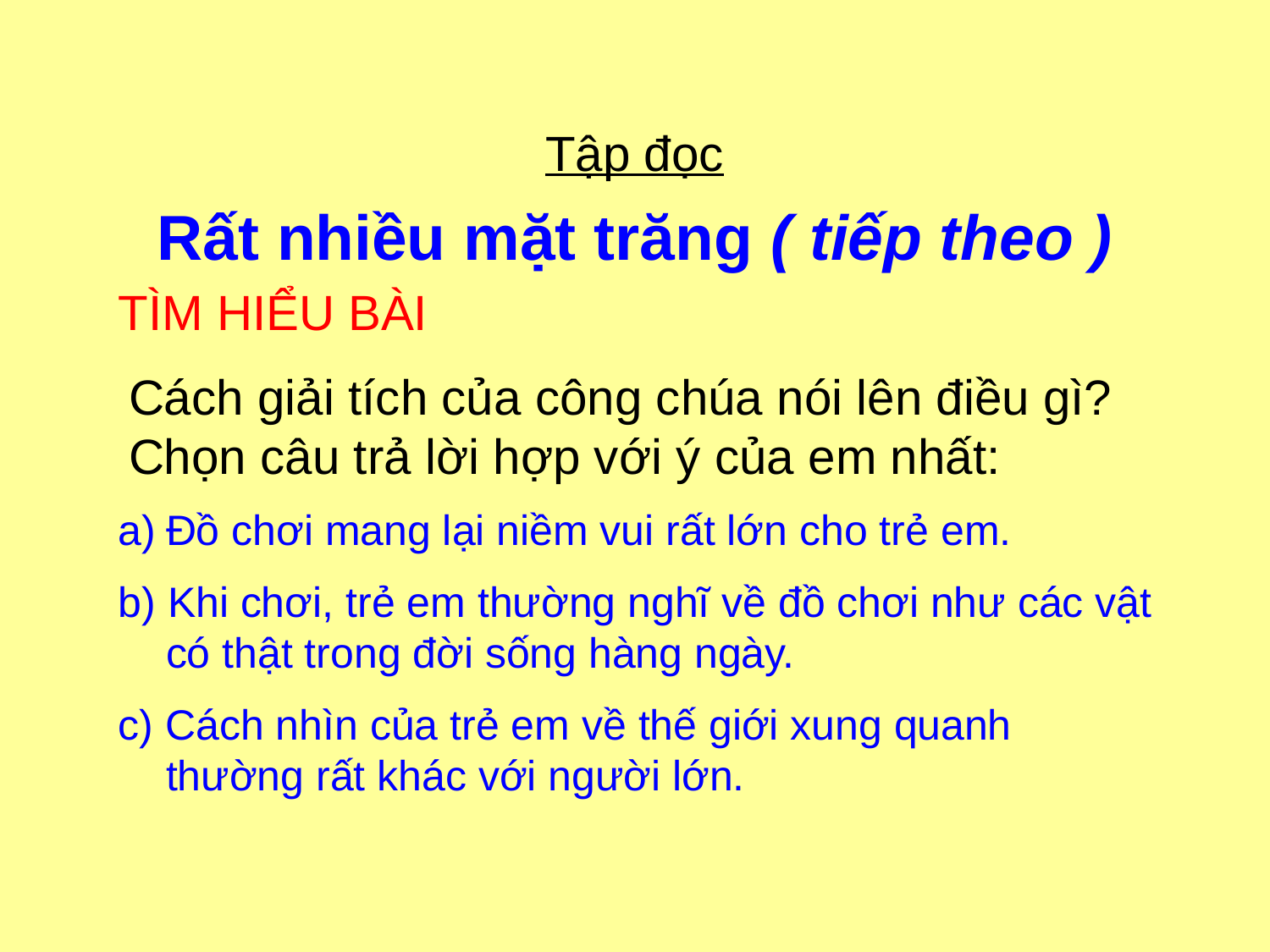

# Tập đọc
Rất nhiều mặt trăng ( tiếp theo )
TÌM HIỂU BÀI
Cách giải tích của công chúa nói lên điều gì? Chọn câu trả lời hợp với ý của em nhất:

Đồ chơi mang lại niềm vui rất lớn cho trẻ em.
b) Khi chơi, trẻ em thường nghĩ về đồ chơi như các vật có thật trong đời sống hàng ngày.
c) Cách nhìn của trẻ em về thế giới xung quanh thường rất khác với người lớn.